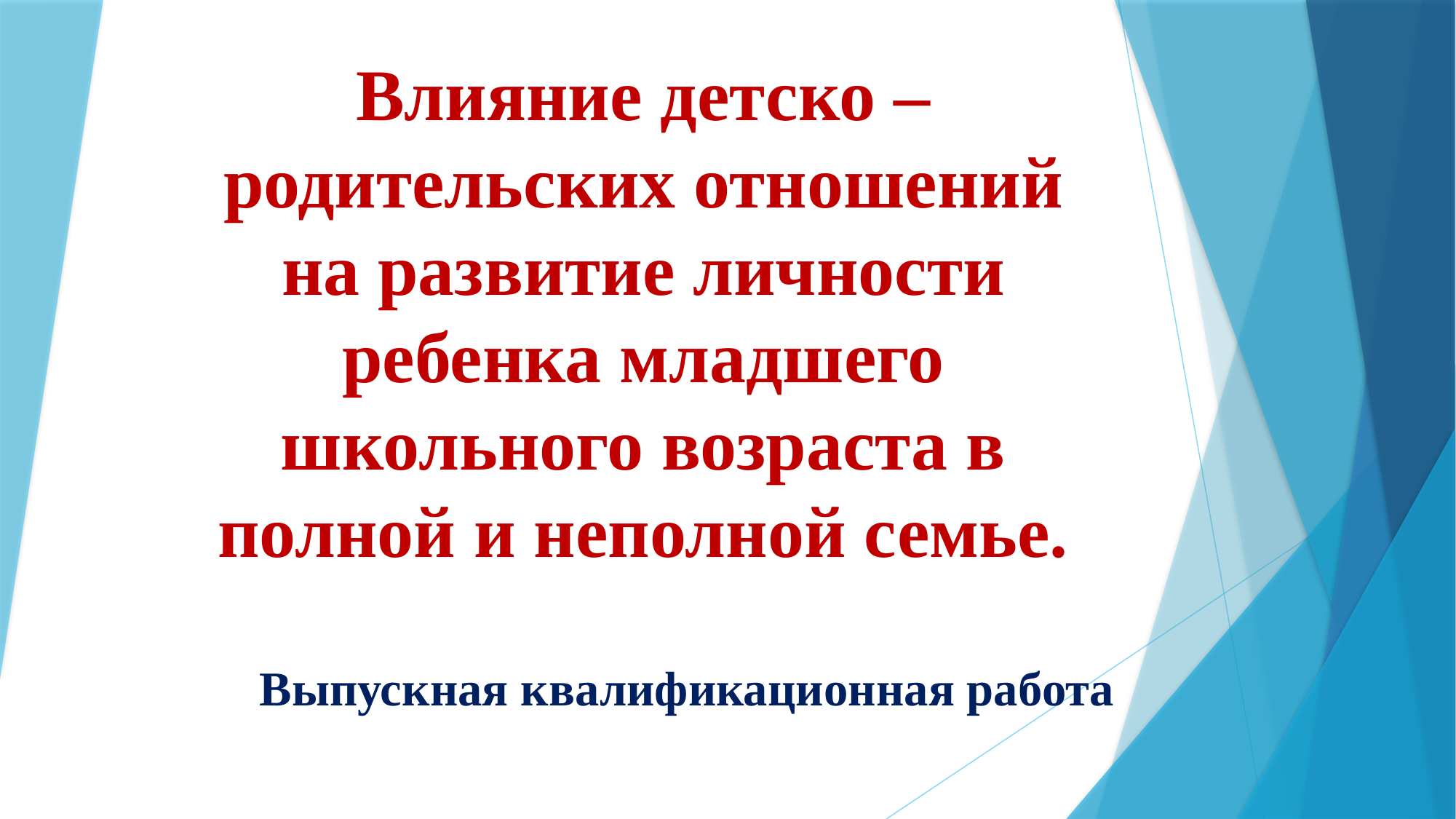

# Влияние детско – родительских отношений на развитие личности ребенка младшего школьного возраста в полной и неполной семье.
Выпускная квалификационная работа